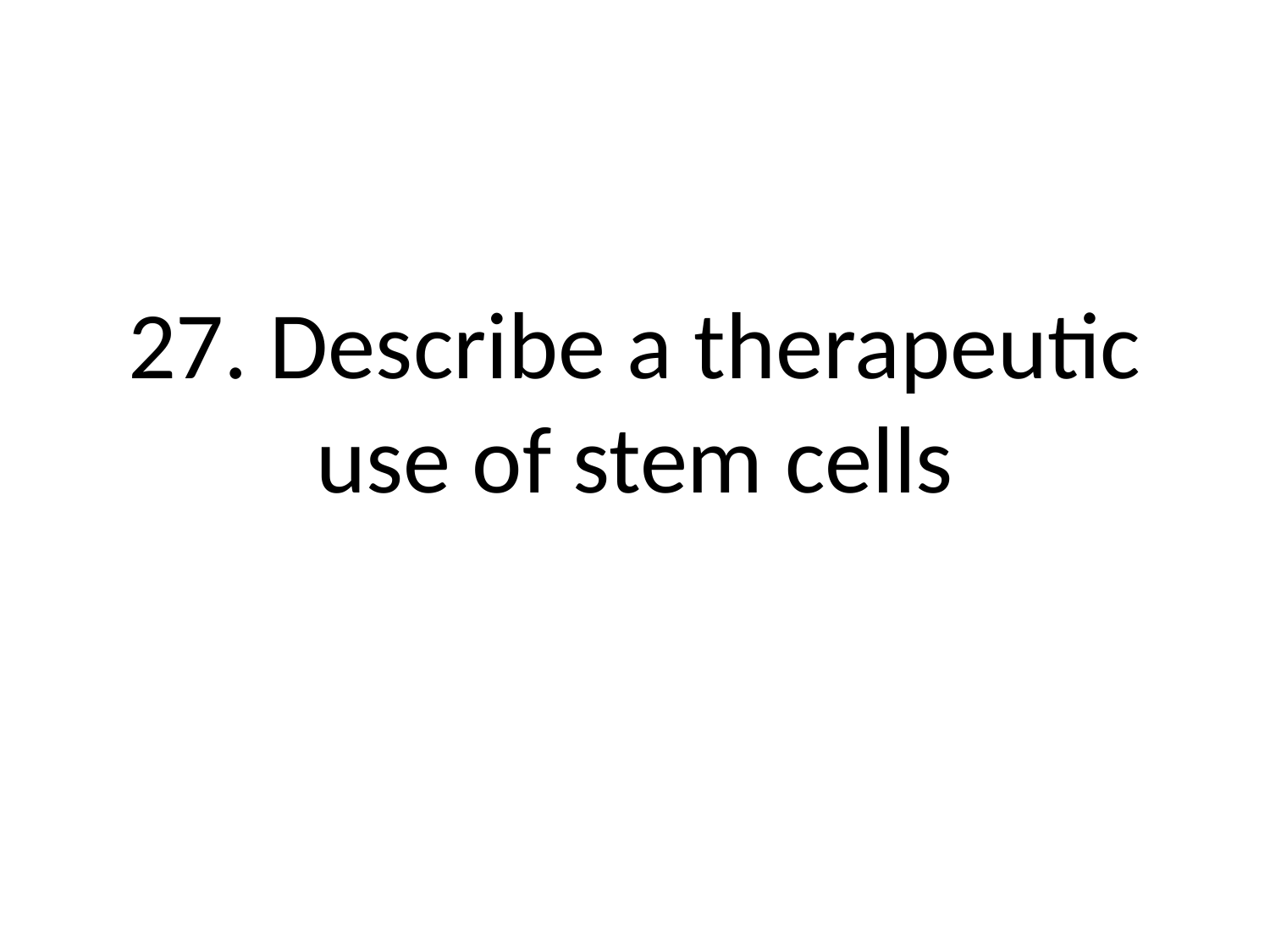

# 27. Describe a therapeutic use of stem cells